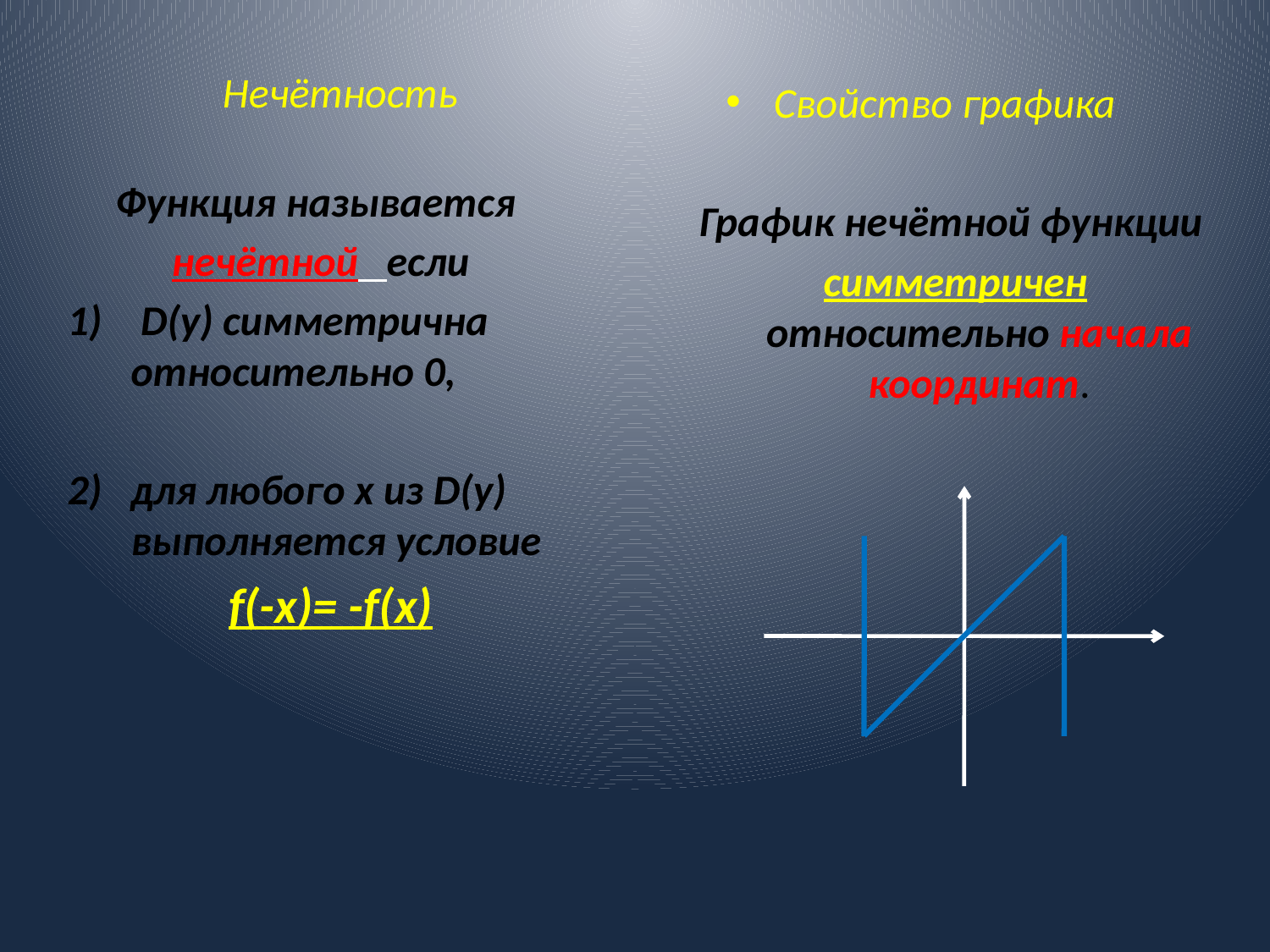

Нечётность
Свойство графика
Функция называется
нечётной   если
 D(y) симметрична относительно 0,

для любого х из D(y) выполняется условие
  f(-x)= -f(x)

График нечётной функции
симметричен относительно начала координат.